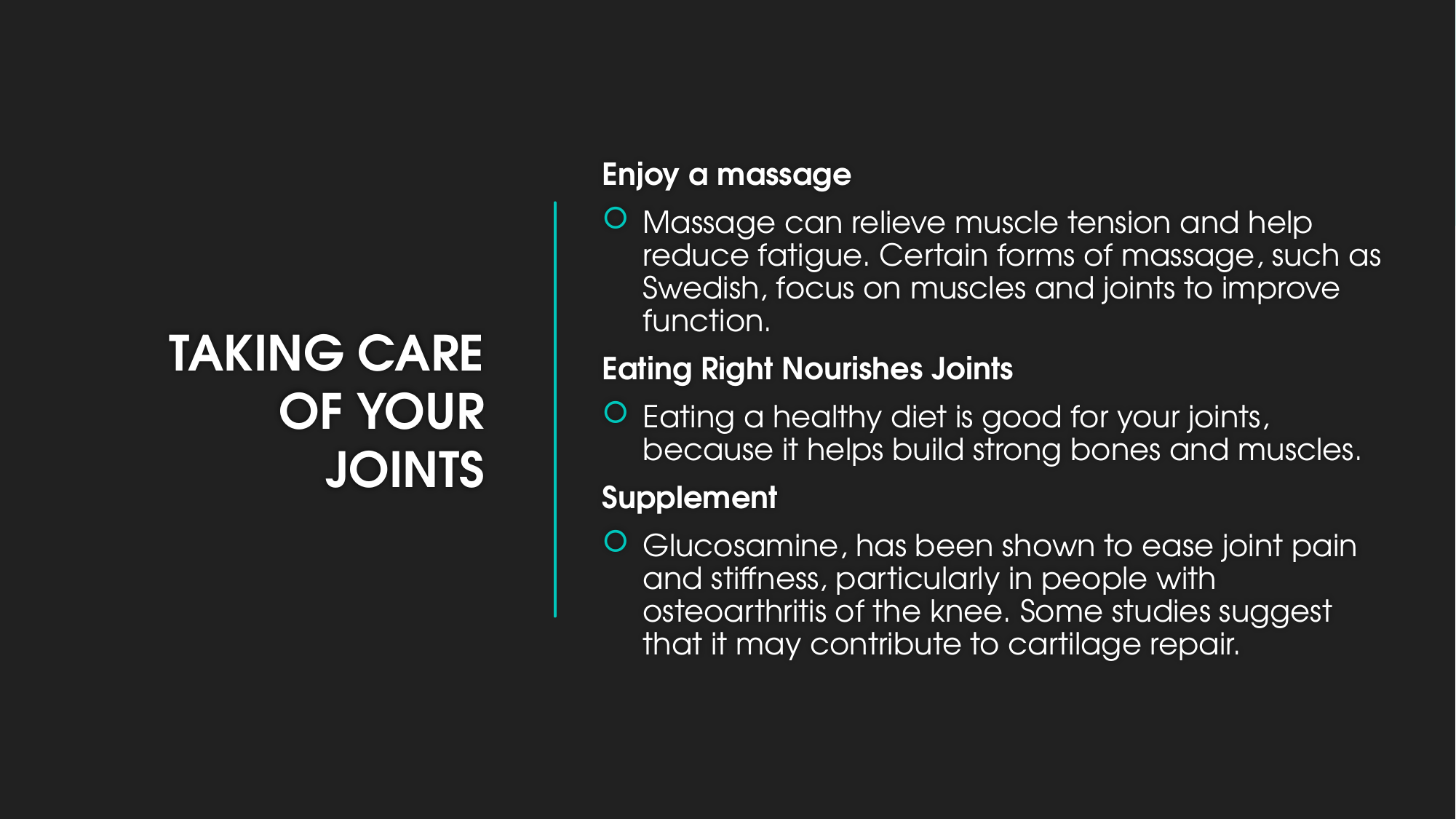

# TAKING CARE OF YOUR JOINTS
Enjoy a massage
Massage can relieve muscle tension and help reduce fatigue. Certain forms of massage, such as Swedish, focus on muscles and joints to improve function.
Eating Right Nourishes Joints
Eating a healthy diet is good for your joints, because it helps build strong bones and muscles.
Supplement
Glucosamine, has been shown to ease joint pain and stiffness, particularly in people with osteoarthritis of the knee. Some studies suggest that it may contribute to cartilage repair.